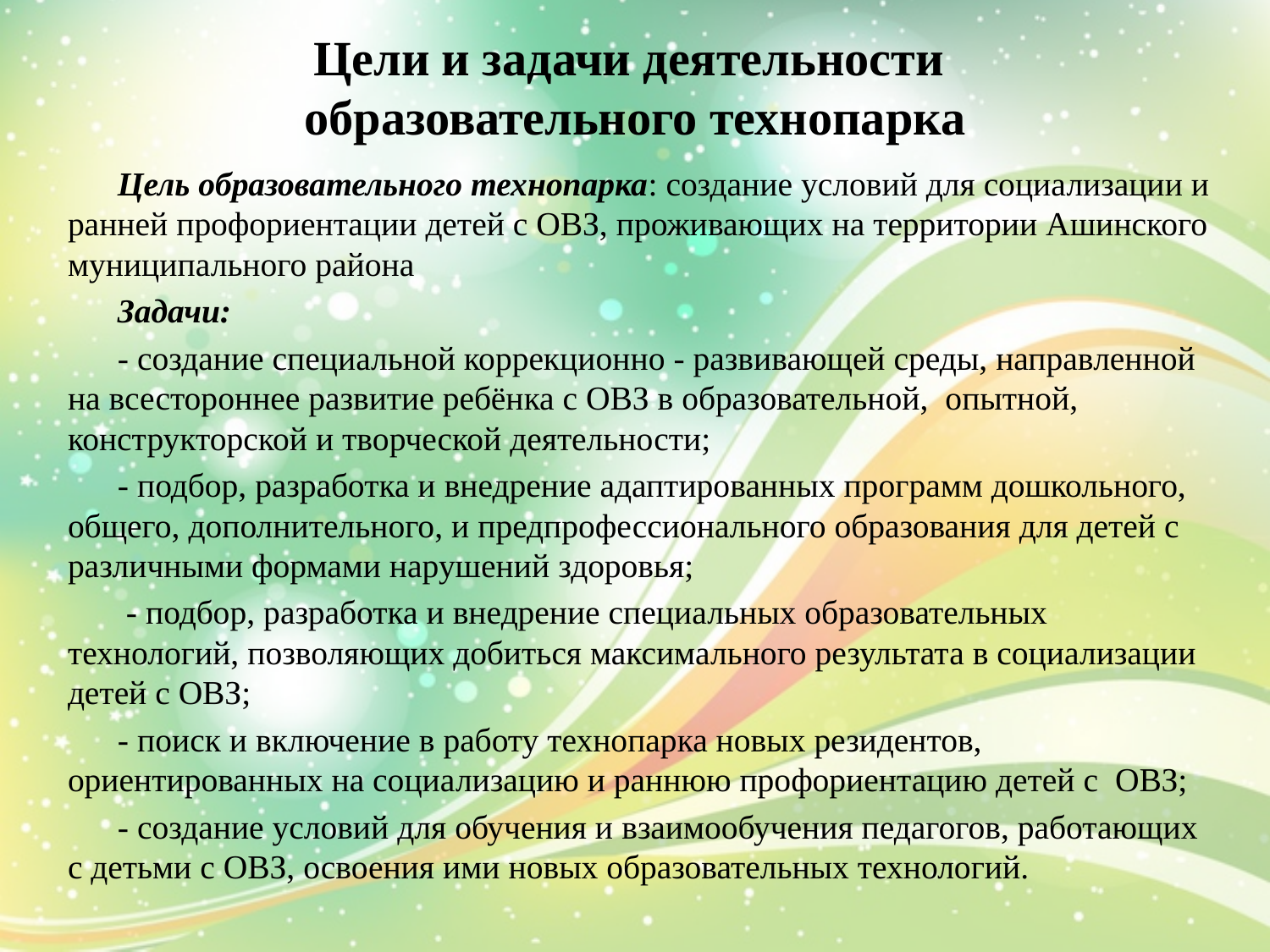

# Цели и задачи деятельности образовательного технопарка
Цель образовательного технопарка: создание условий для социализации и ранней профориентации детей с ОВЗ, проживающих на территории Ашинского муниципального района
Задачи:
- создание специальной коррекционно - развивающей среды, направленной на всестороннее развитие ребёнка с ОВЗ в образовательной,  опытной, конструкторской и творческой деятельности;
- подбор, разработка и внедрение адаптированных программ дошкольного, общего, дополнительного, и предпрофессионального образования для детей с различными формами нарушений здоровья;
 - подбор, разработка и внедрение специальных образовательных технологий, позволяющих добиться максимального результата в социализации детей с ОВЗ;
- поиск и включение в работу технопарка новых резидентов, ориентированных на социализацию и раннюю профориентацию детей с  ОВЗ;
- создание условий для обучения и взаимообучения педагогов, работающих с детьми с ОВЗ, освоения ими новых образовательных технологий.